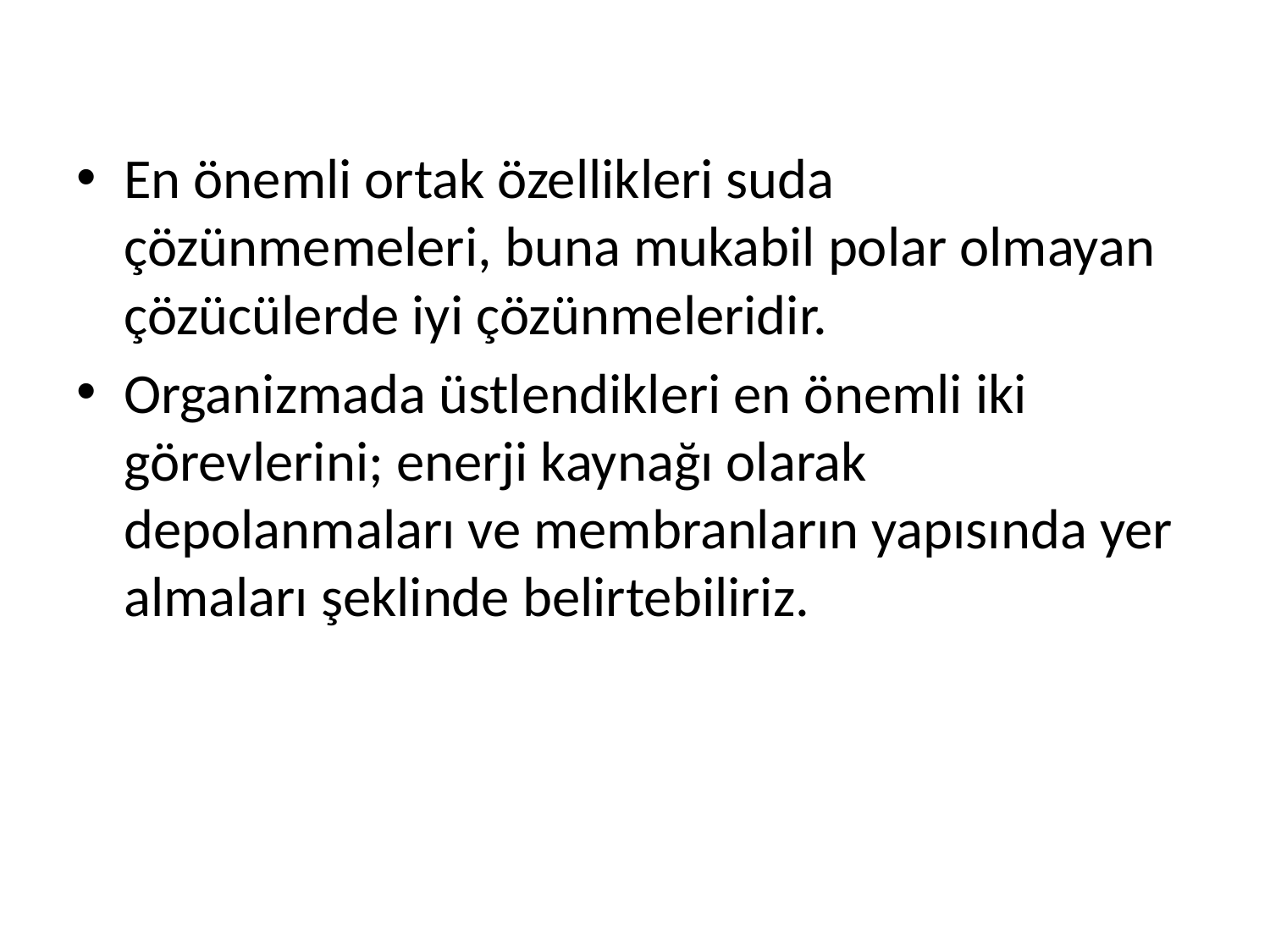

En önemli ortak özellikleri suda çözünmemeleri, buna mukabil polar olmayan çözücülerde iyi çözünmeleridir.
Organizmada üstlendikleri en önemli iki görevlerini; enerji kaynağı olarak depolanmaları ve membranların yapısında yer almaları şeklinde belirtebiliriz.